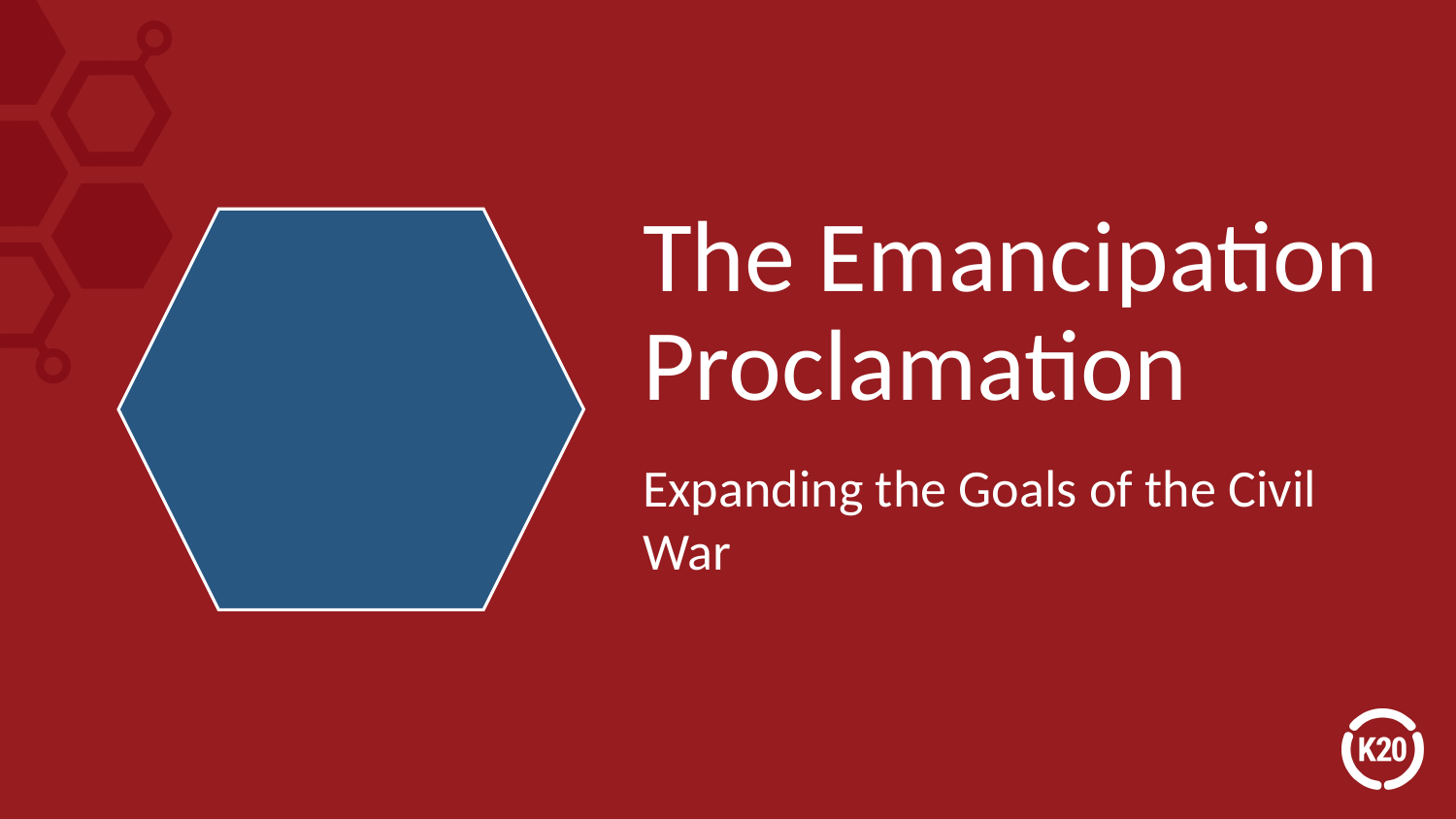

# The Emancipation Proclamation

Expanding the Goals of the Civil War